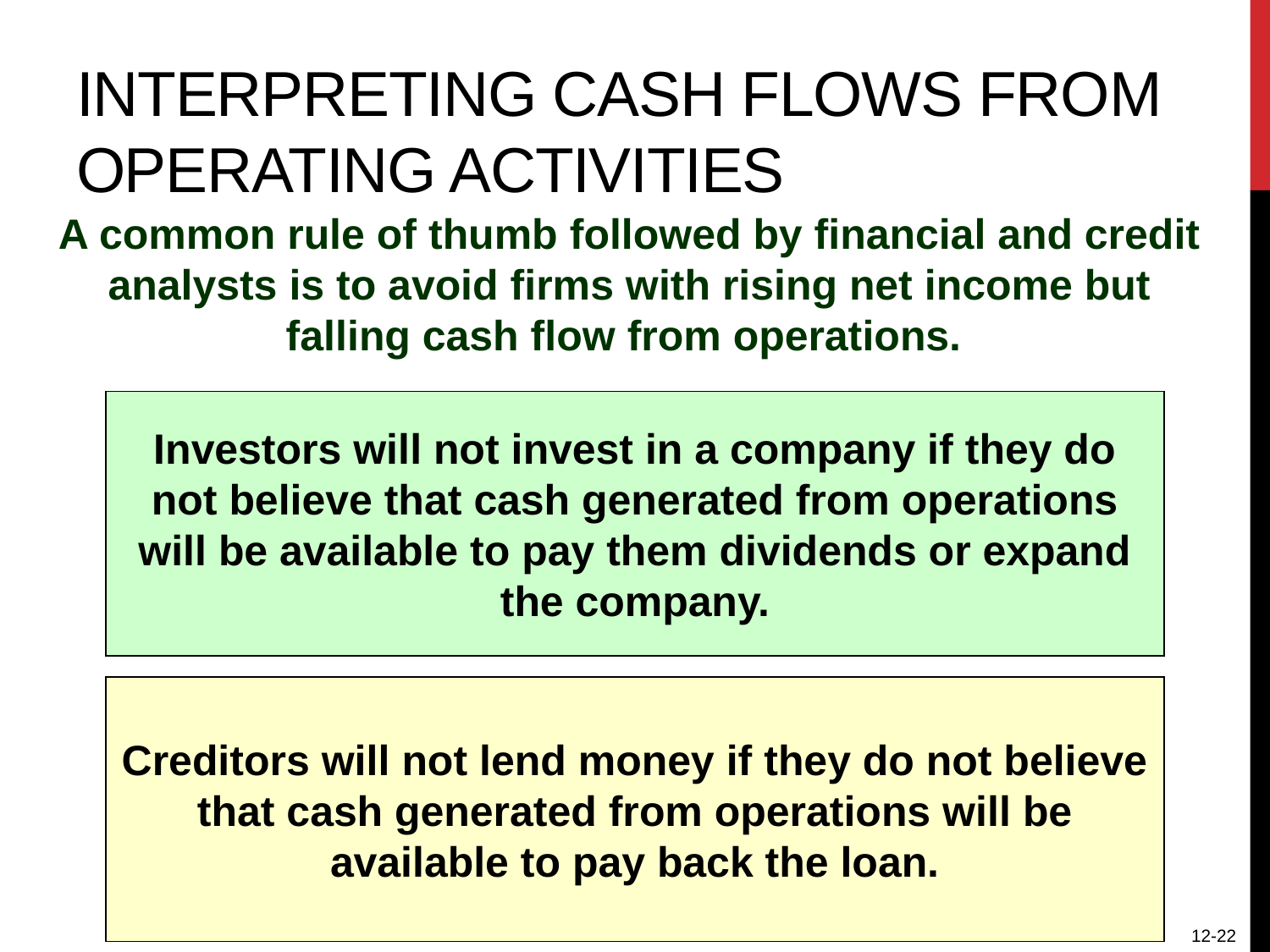

# Interpreting Cash Flows from Operating Activities
A common rule of thumb followed by financial and credit analysts is to avoid firms with rising net income but falling cash flow from operations.
Investors will not invest in a company if they do not believe that cash generated from operations will be available to pay them dividends or expand the company.
Creditors will not lend money if they do not believe that cash generated from operations will be available to pay back the loan.
12-22